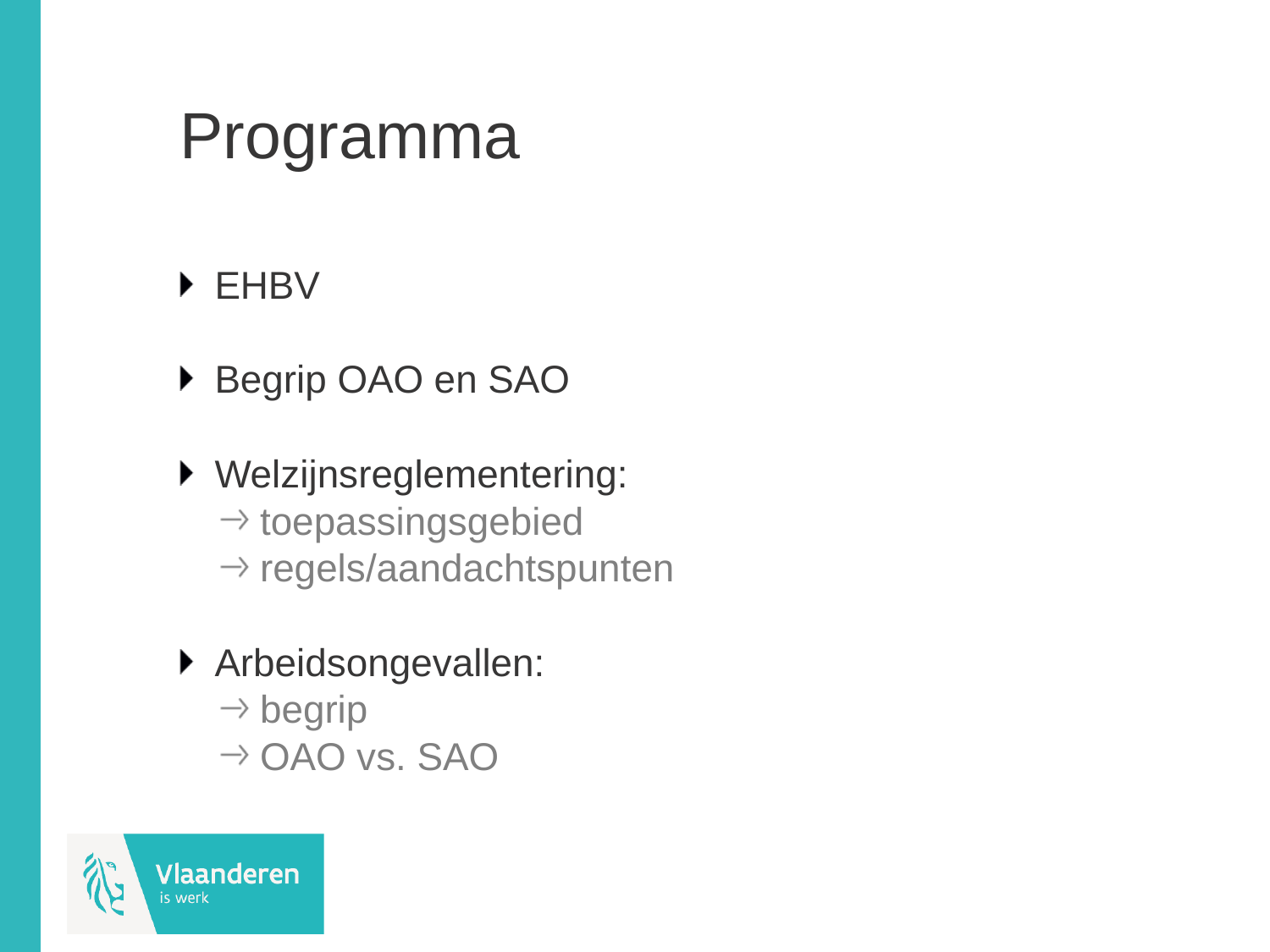

# Programma
EHBV

Begrip OAO en SAO

Welzijnsreglementering:
toepassingsgebied
regels/aandachtspunten

Arbeidsongevallen:
begrip
OAO vs. SAO